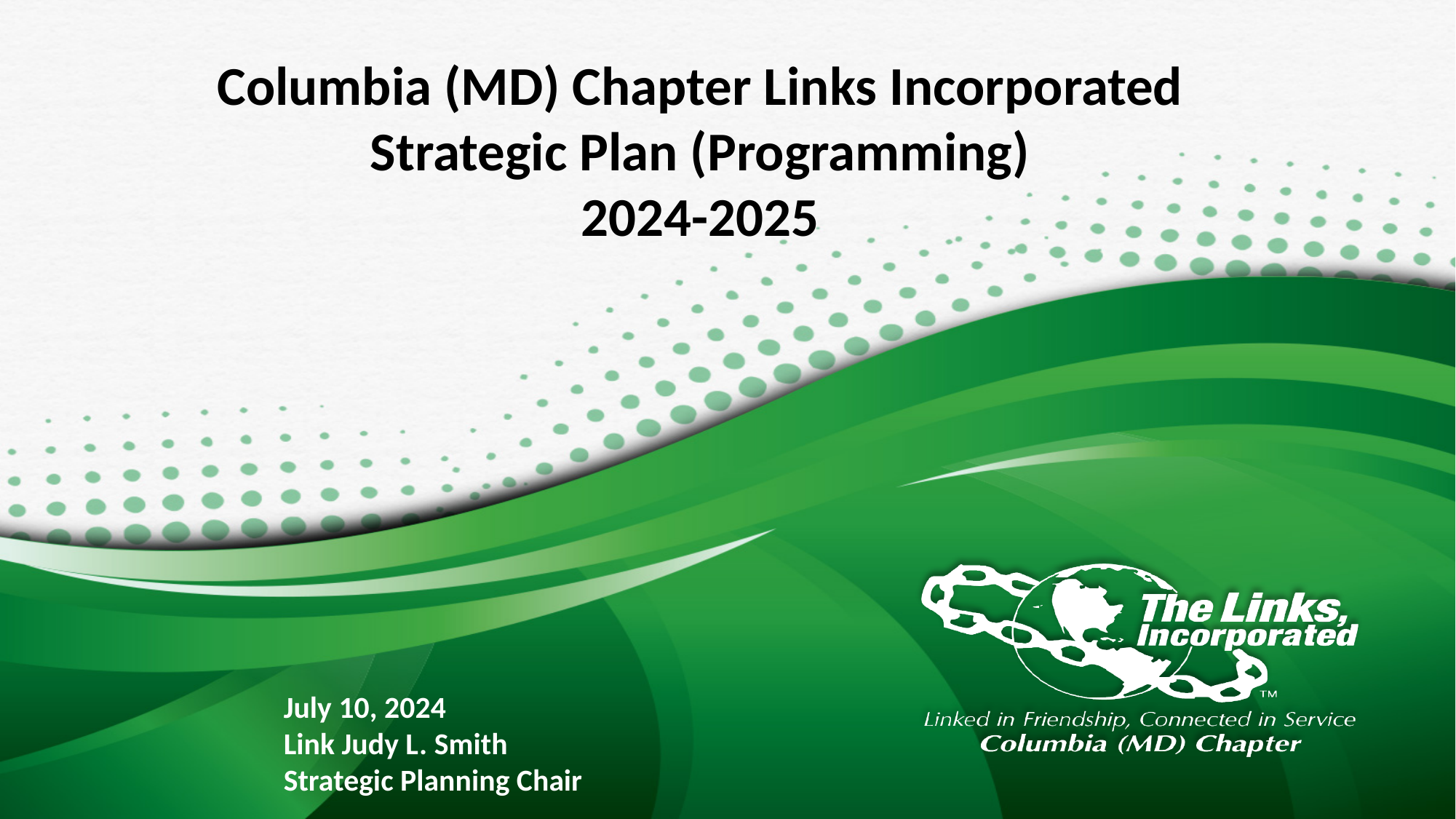

# Columbia (MD) Chapter Links Incorporated Strategic Plan (Programming) 2024-2025
July 10, 2024
Link Judy L. Smith
Strategic Planning Chair